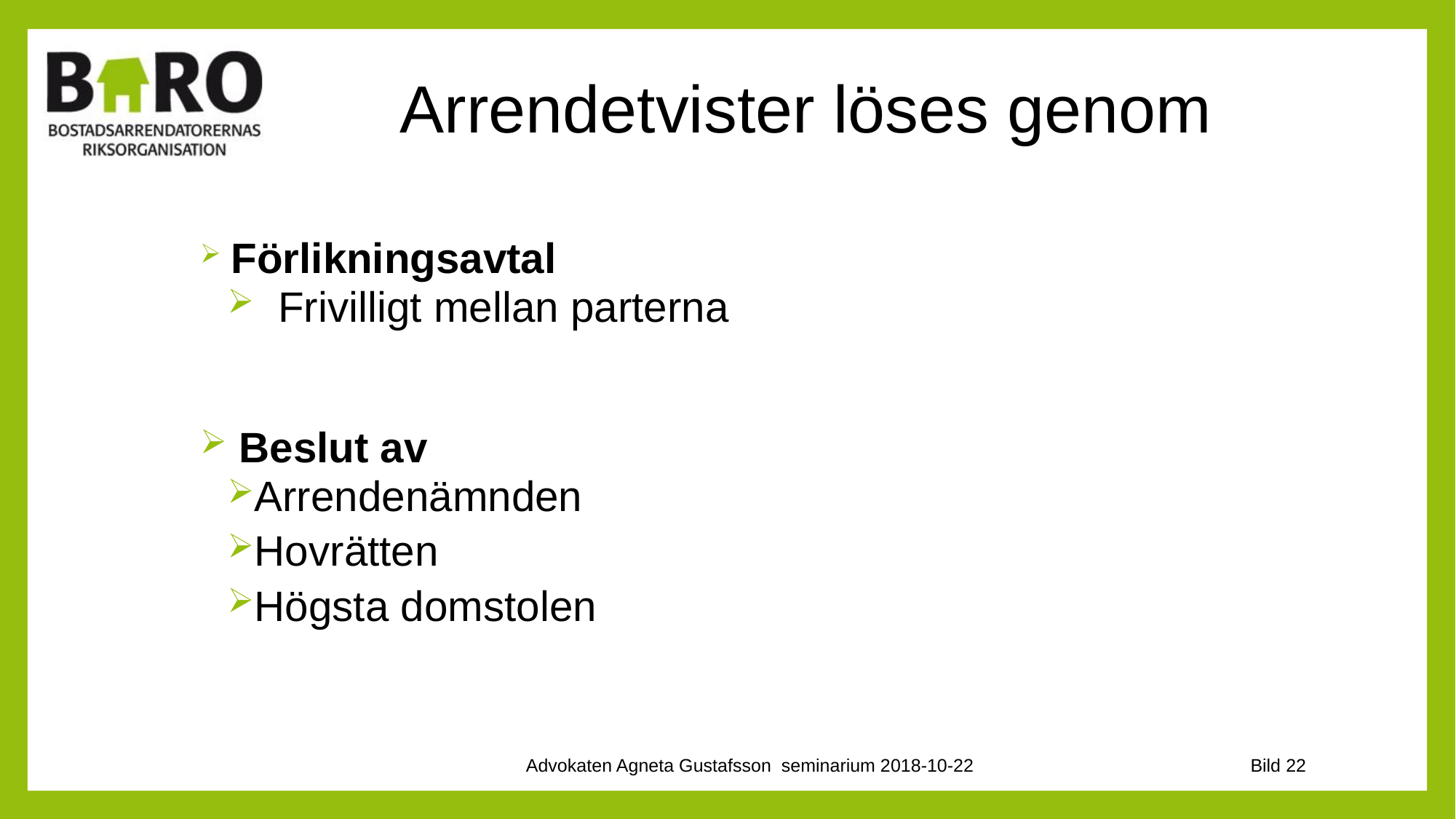

# Arrendetvister löses genom

 Förlikningsavtal
  Frivilligt mellan parterna

 Beslut av
Arrendenämnden
Hovrätten
Högsta domstolen
Advokaten Agneta Gustafsson  seminarium 2018-10-22
Bild 22